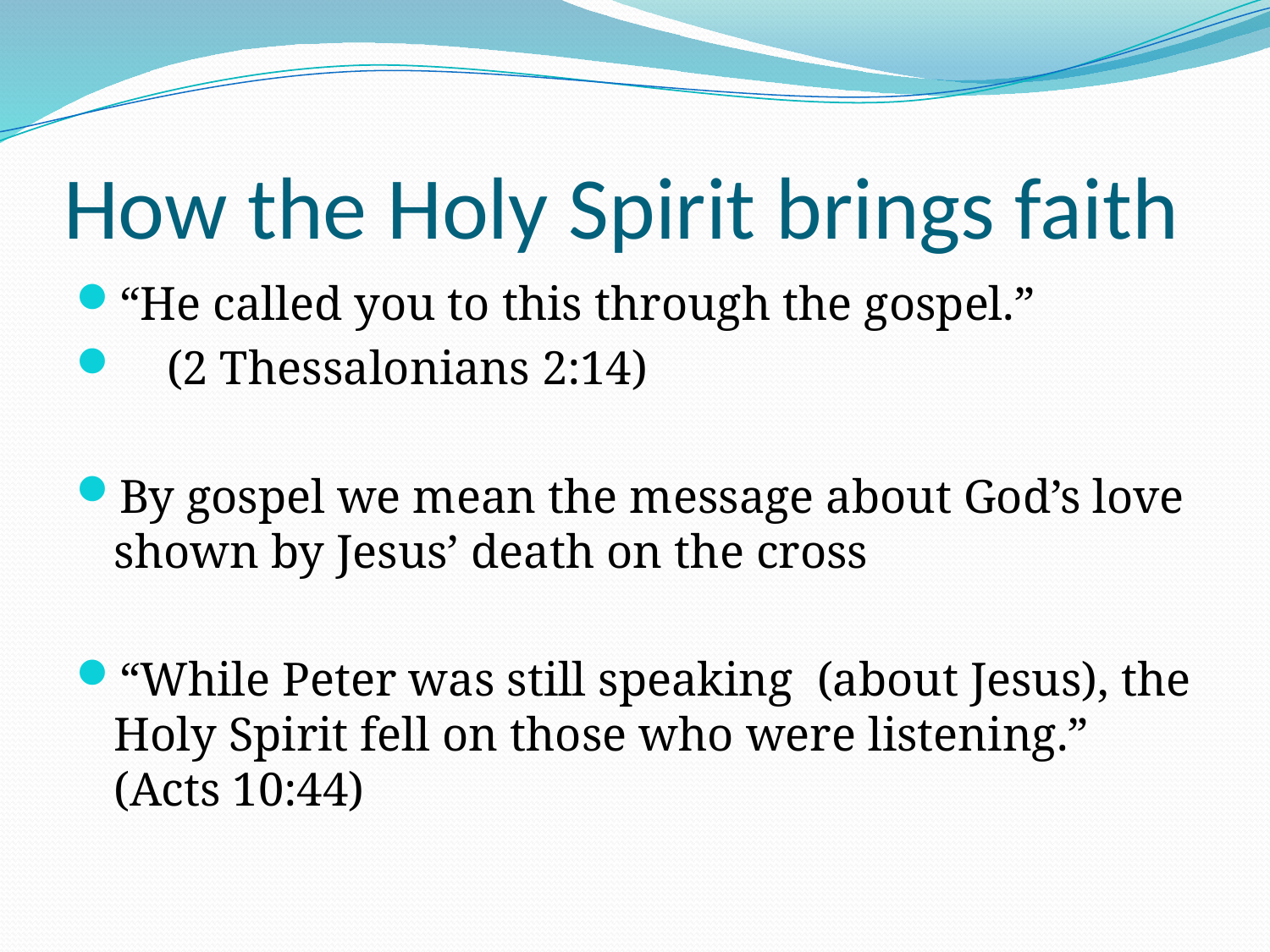

# How the Holy Spirit brings faith
“He called you to this through the gospel.”
    (2 Thessalonians 2:14)

By gospel we mean the message about God’s love shown by Jesus’ death on the cross

“While Peter was still speaking  (about Jesus), the Holy Spirit fell on those who were listening.”  (Acts 10:44)